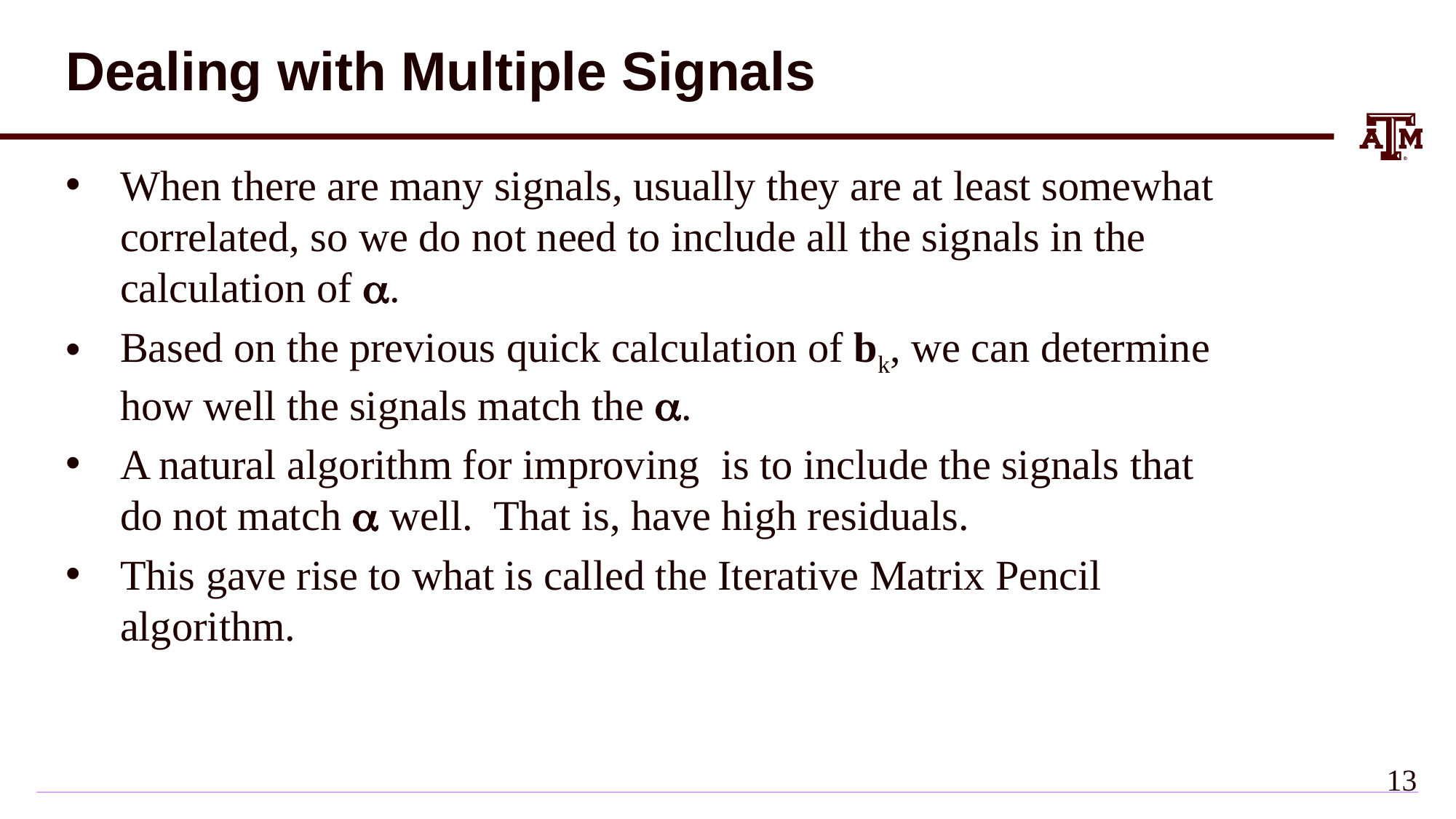

# Dealing with Multiple Signals
When there are many signals, usually they are at least somewhat correlated, so we do not need to include all the signals in the calculation of α.
Based on the previous quick calculation of bk, we can determine how well the signals match the α.
A natural algorithm for improving  is to include the signals that do not match α well.  That is, have high residuals.
This gave rise to what is called the Iterative Matrix Pencil algorithm.
13